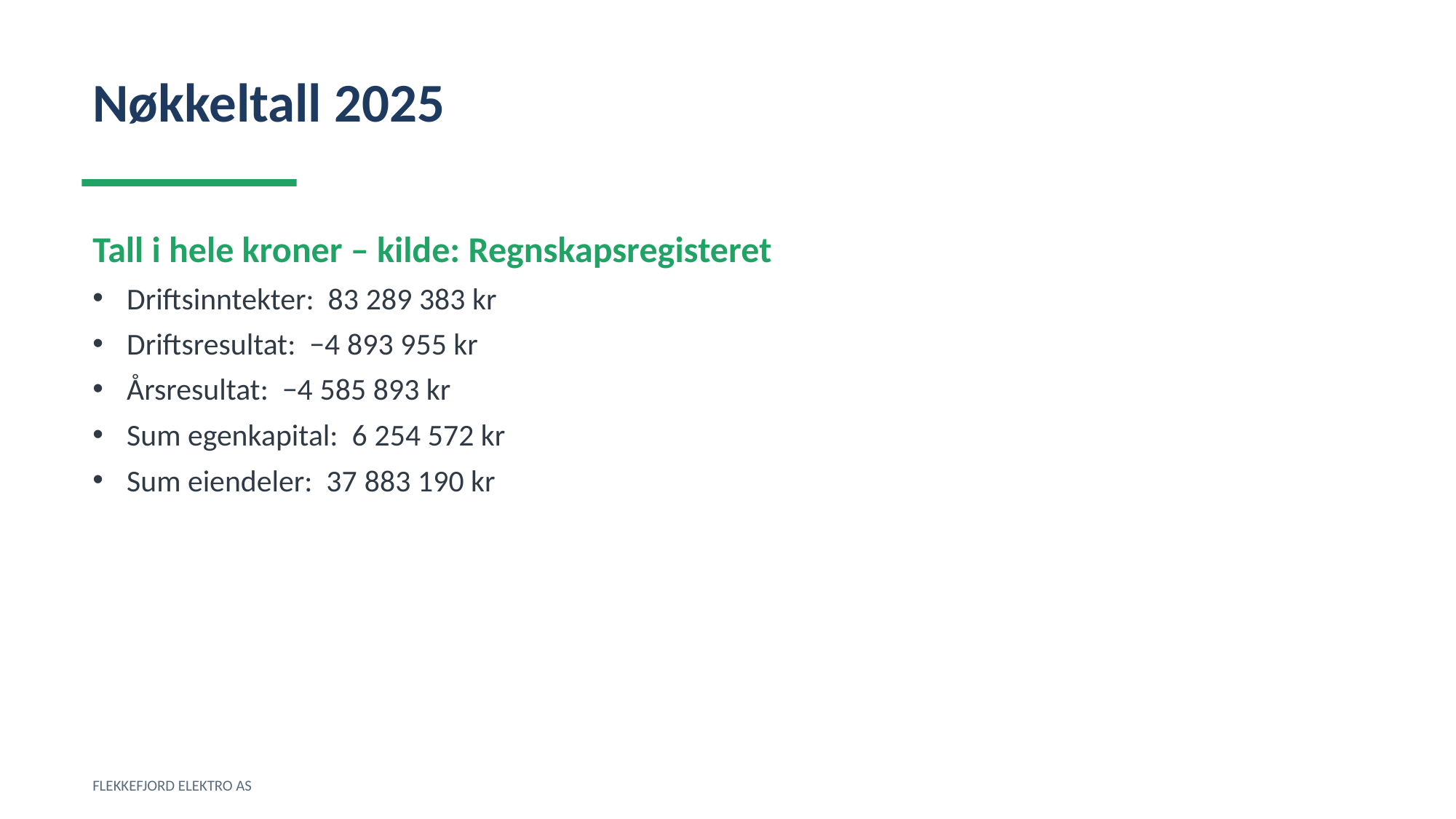

Nøkkeltall 2025

Tall i hele kroner – kilde: Regnskapsregisteret
Driftsinntekter:  83 289 383 kr
Driftsresultat:  −4 893 955 kr
Årsresultat:  −4 585 893 kr
Sum egenkapital:  6 254 572 kr
Sum eiendeler:  37 883 190 kr
FLEKKEFJORD ELEKTRO AS